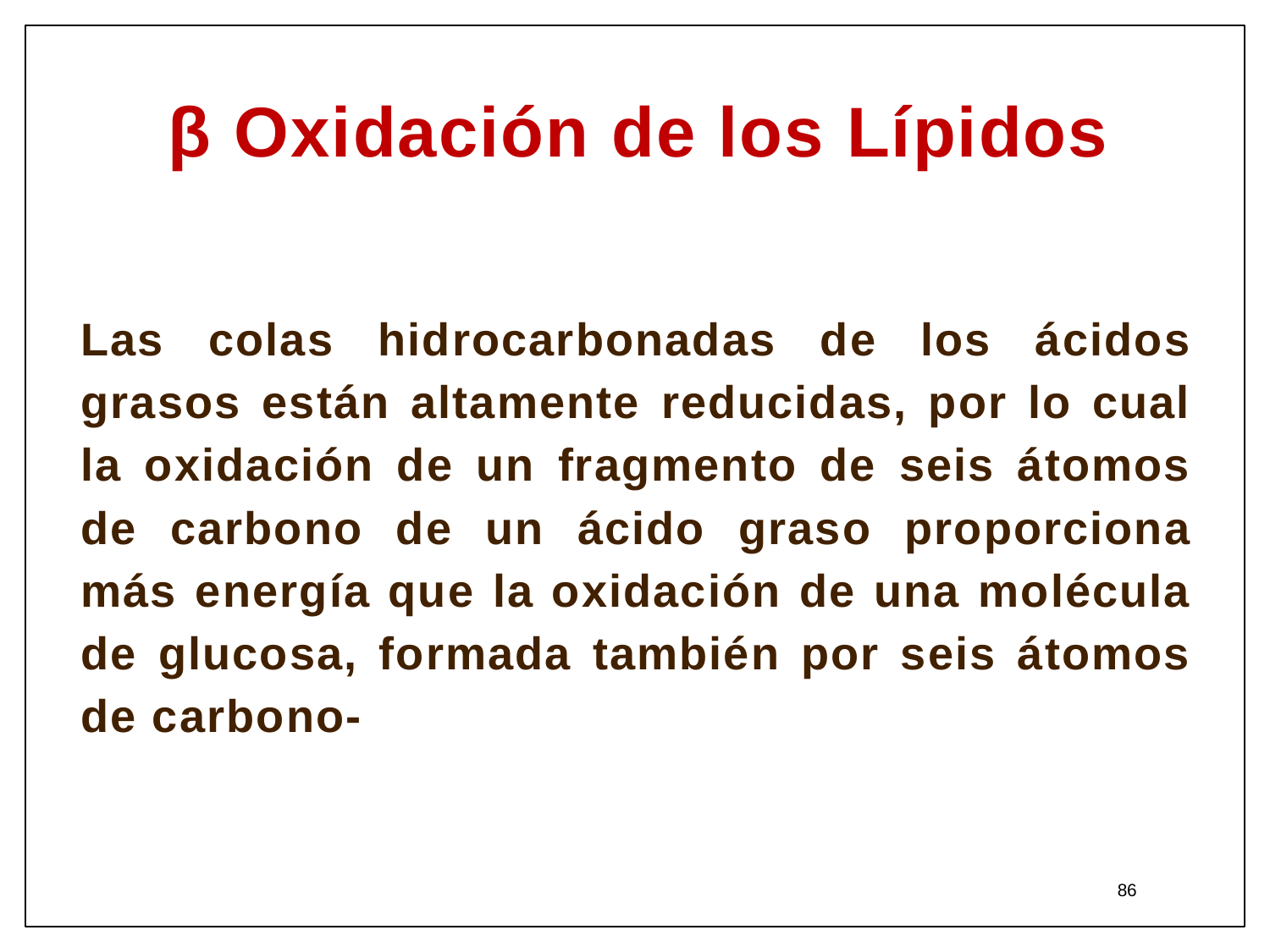

β Oxidación de los Lípidos
Las colas hidrocarbonadas de los ácidos grasos están altamente reducidas, por lo cual la oxidación de un fragmento de seis átomos de carbono de un ácido graso proporciona más energía que la oxidación de una molécula de glucosa, formada también por seis átomos de carbono-
86